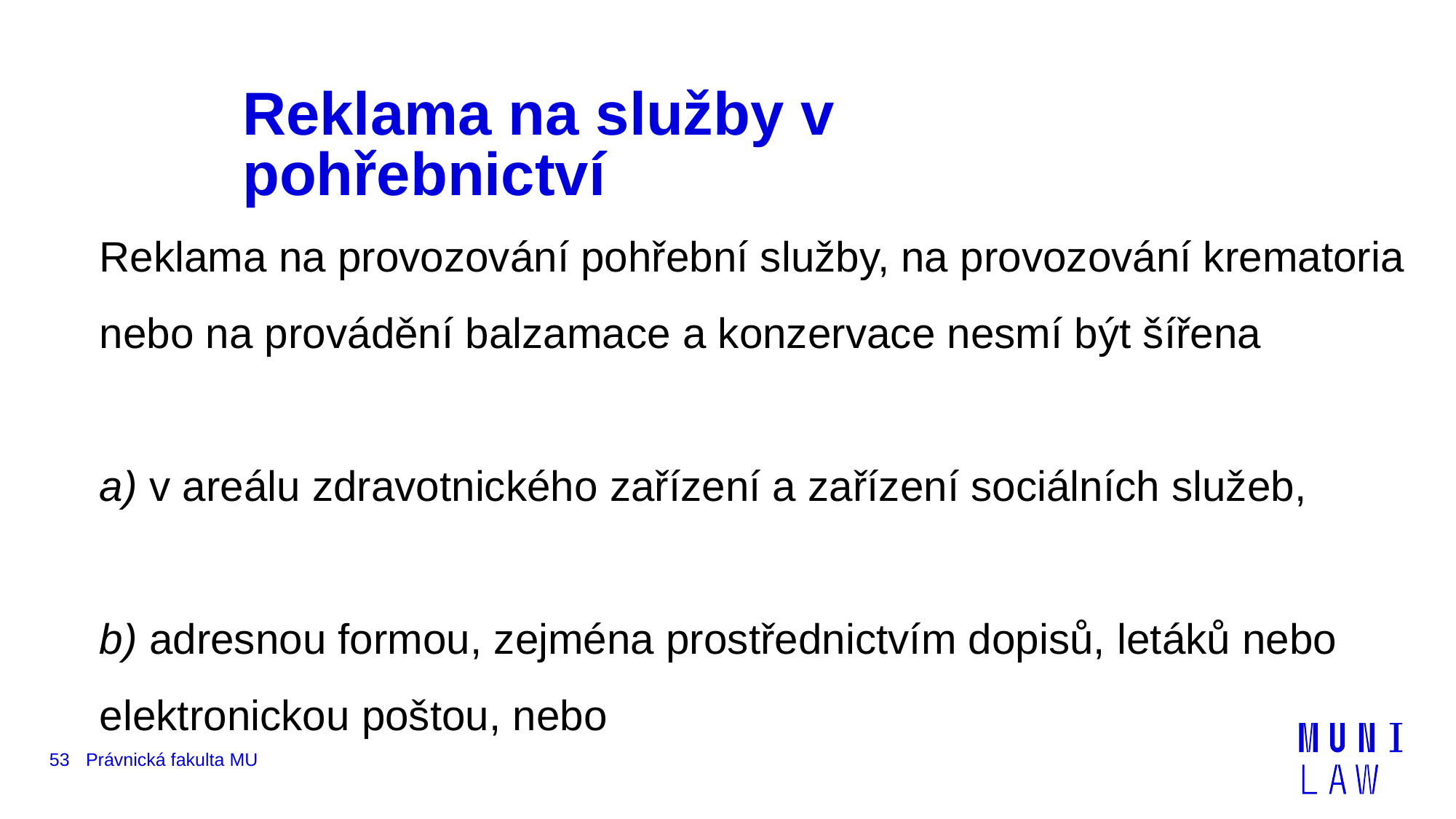

# Reklama na služby v pohřebnictví

Reklama na provozování pohřební služby, na provozování krematoria nebo na provádění balzamace a konzervace nesmí být šířena

a) v areálu zdravotnického zařízení a zařízení sociálních služeb,

b) adresnou formou, zejména prostřednictvím dopisů, letáků nebo elektronickou poštou, nebo

c) v souvislosti s informováním o smrti.

Případ „přistupte blíže“ – viz www.josefkotasek.cz

53
Právnická fakulta MU